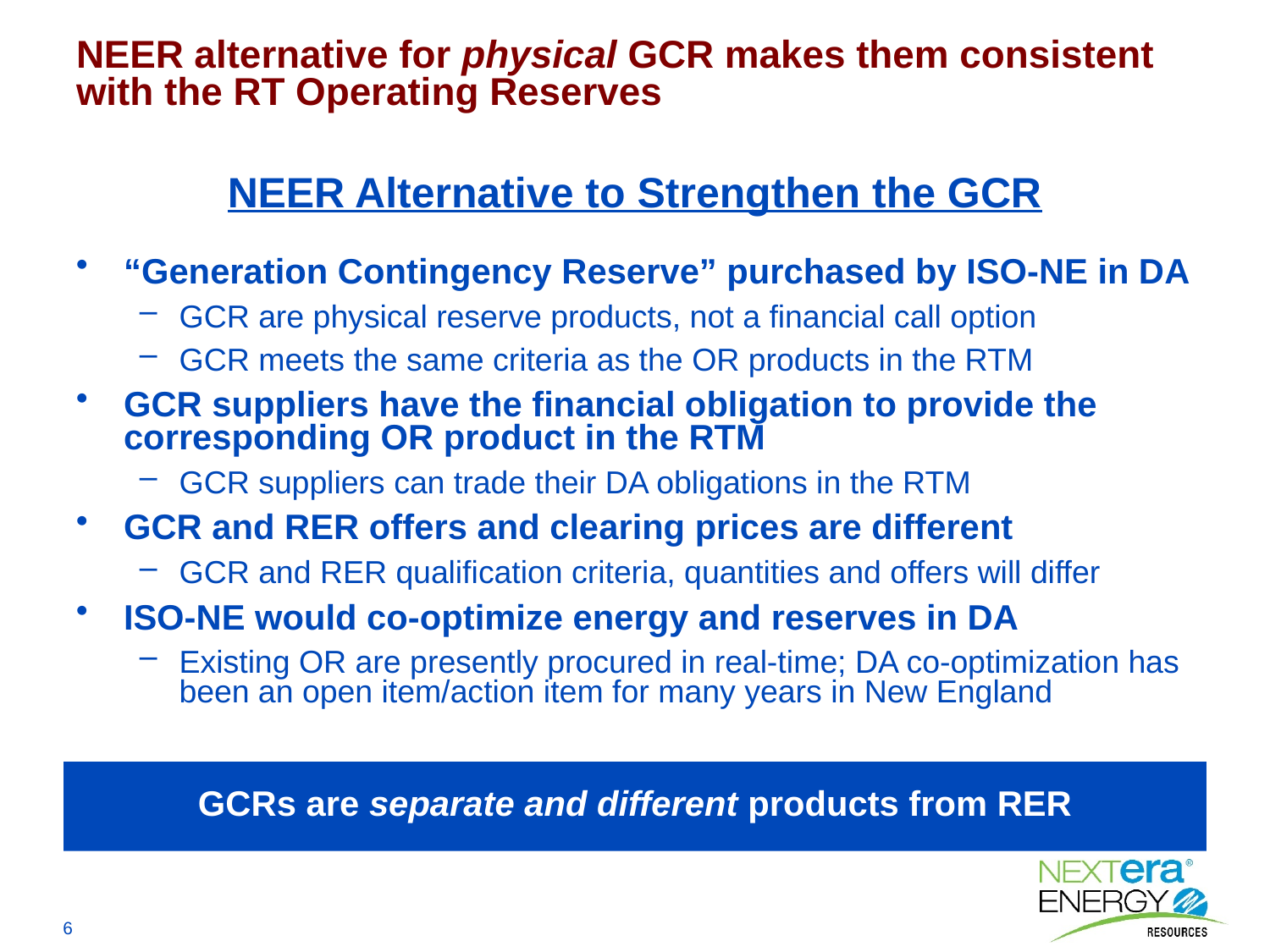

NEER alternative for physical GCR makes them consistent with the RT Operating Reserves
# NEER Alternative to Strengthen the GCR
“Generation Contingency Reserve” purchased by ISO-NE in DA
GCR are physical reserve products, not a financial call option
GCR meets the same criteria as the OR products in the RTM
GCR suppliers have the financial obligation to provide the corresponding OR product in the RTM
GCR suppliers can trade their DA obligations in the RTM
GCR and RER offers and clearing prices are different
GCR and RER qualification criteria, quantities and offers will differ
ISO-NE would co-optimize energy and reserves in DA
Existing OR are presently procured in real-time; DA co-optimization has been an open item/action item for many years in New England
GCRs are separate and different products from RER